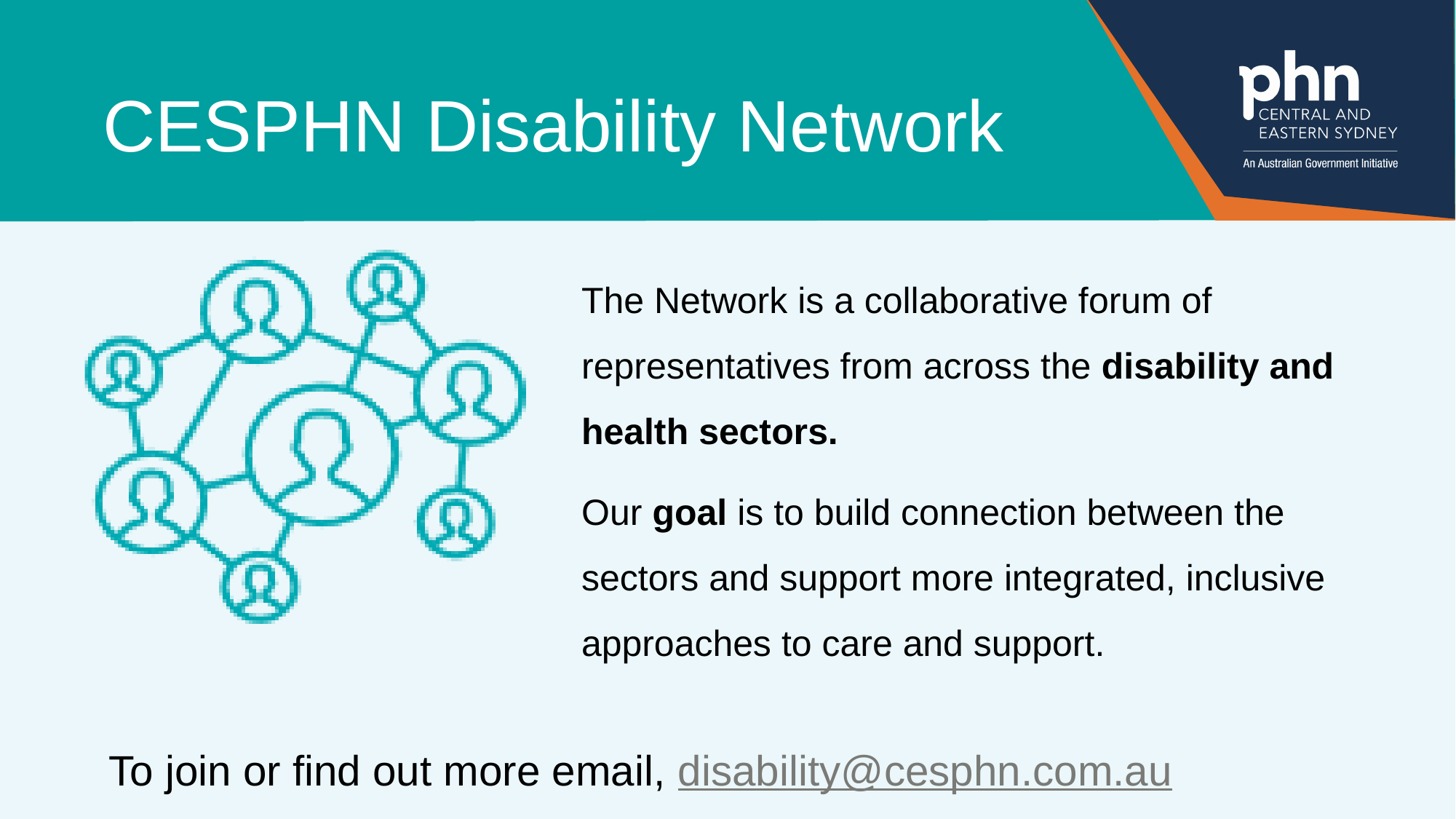

# CESPHN Disability Network

The Network is a collaborative forum of representatives from across the disability and health sectors.
Our goal is to build connection between the sectors and support more integrated, inclusive approaches to care and support.

To join or find out more email, disability@cesphn.com.au